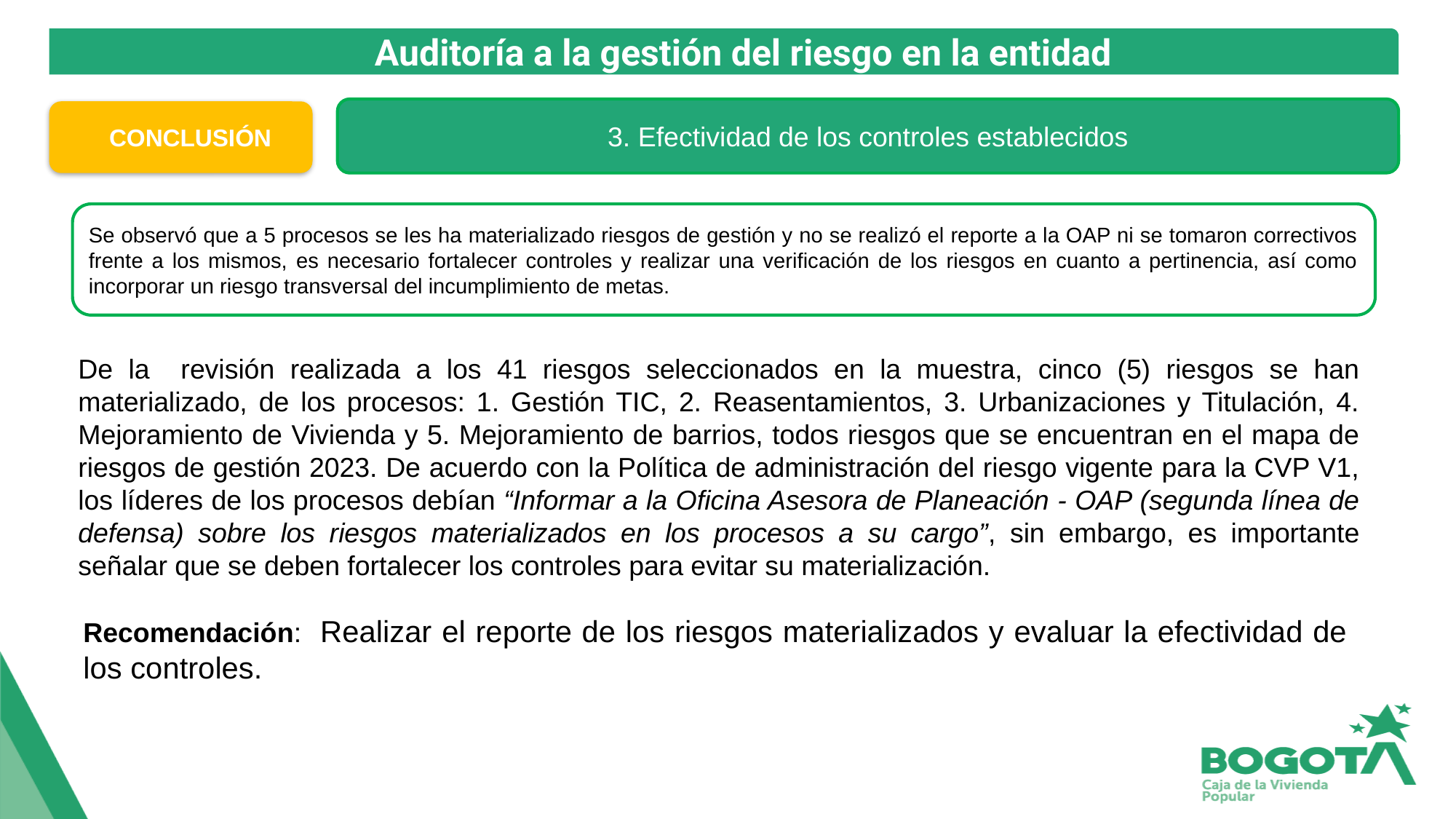

Auditoría a la gestión del riesgo en la entidad

3. Efectividad de los controles establecidos
    CONCLUSIÓN
Se observó que a 5 procesos se les ha materializado riesgos de gestión y no se realizó el reporte a la OAP ni se tomaron correctivos frente a los mismos, es necesario fortalecer controles y realizar una verificación de los riesgos en cuanto a pertinencia, así como incorporar un riesgo transversal del incumplimiento de metas.
De la  revisión realizada a los 41 riesgos seleccionados en la muestra, cinco (5) riesgos se han materializado, de los procesos: 1. Gestión TIC, 2. Reasentamientos, 3. Urbanizaciones y Titulación, 4. Mejoramiento de Vivienda y 5. Mejoramiento de barrios, todos riesgos que se encuentran en el mapa de riesgos de gestión 2023. De acuerdo con la Política de administración del riesgo vigente para la CVP V1, los líderes de los procesos debían “Informar a la Oficina Asesora de Planeación - OAP (segunda línea de defensa) sobre los riesgos materializados en los procesos a su cargo”, sin embargo, es importante señalar que se deben fortalecer los controles para evitar su materialización.
Recomendación:  Realizar el reporte de los riesgos materializados y evaluar la efectividad de los controles.